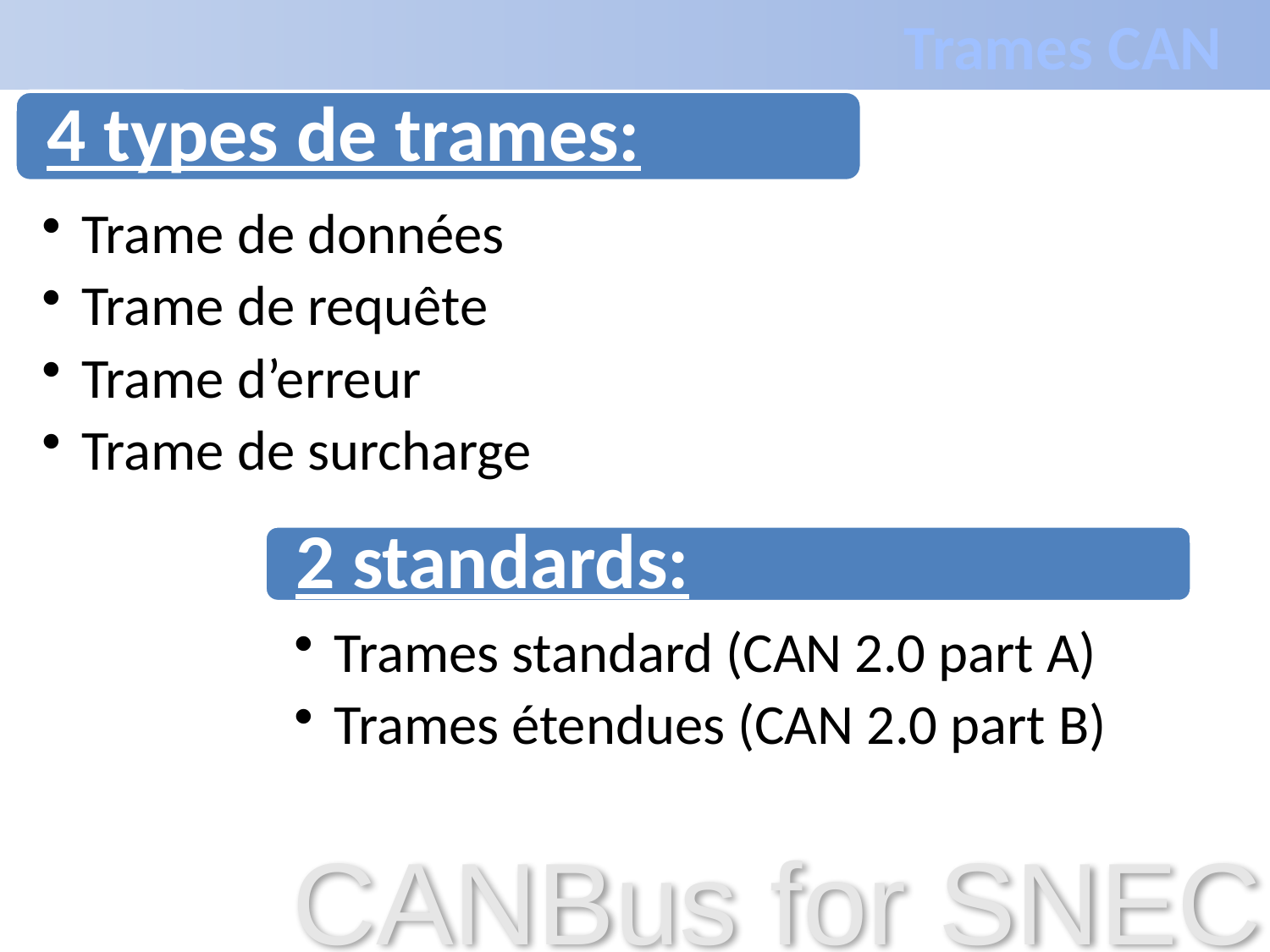

Trames CAN
4 types de trames:
Trame de données
Trame de requête
Trame d’erreur
Trame de surcharge
2 standards:
Trames standard (CAN 2.0 part A)
Trames étendues (CAN 2.0 part B)
CANBus for SNEC